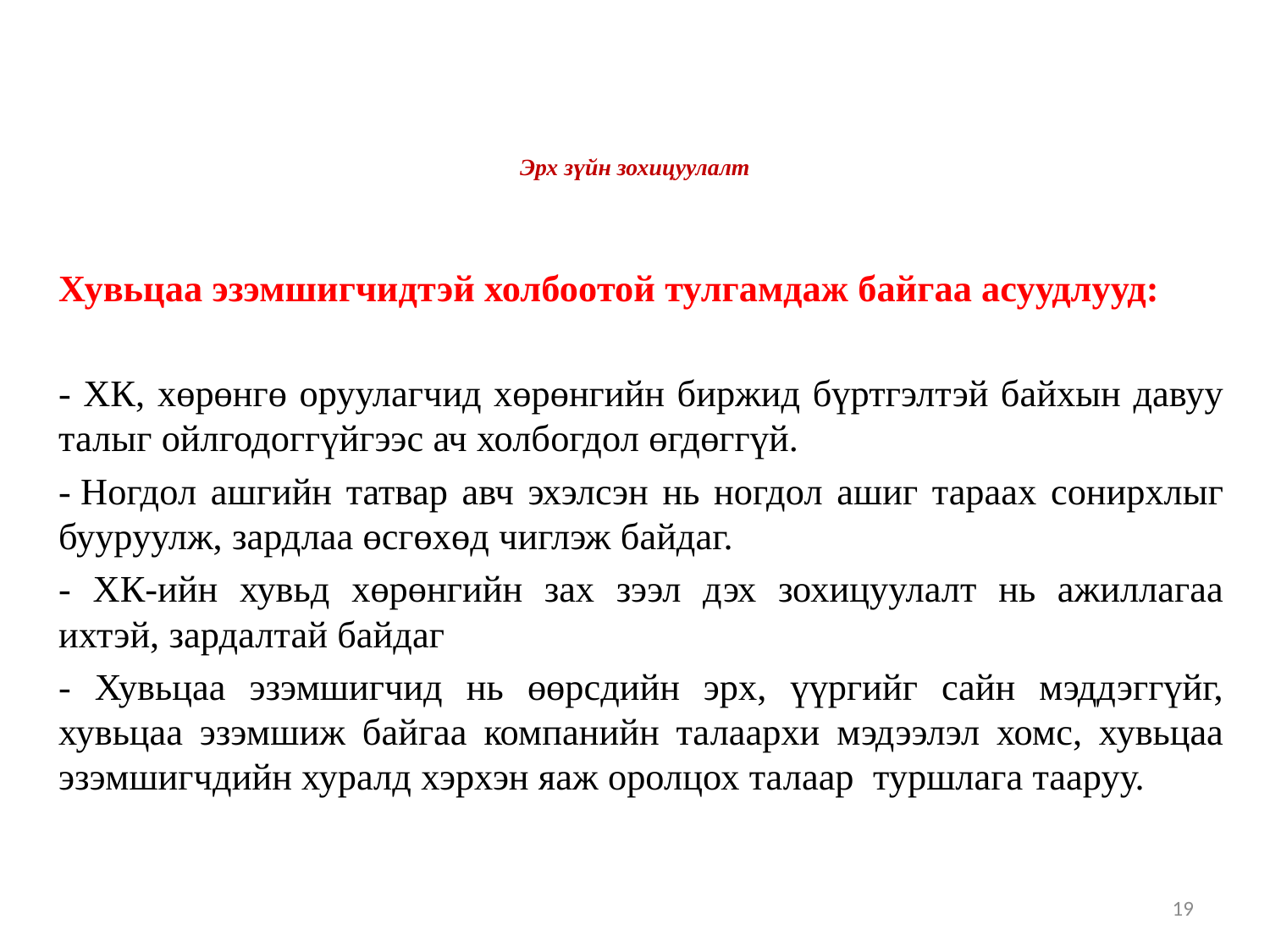

# Эрх зүйн зохицуулалт

	Хувьцаа эзэмшигчидтэй холбоотой тулгамдаж байгаа асуудлууд:

	- ХК, хөрөнгө оруулагчид хөрөнгийн биржид бүртгэлтэй байхын давуу талыг ойлгодоггүйгээс ач холбогдол өгдөггүй.
	- Ногдол ашгийн татвар авч эхэлсэн нь ногдол ашиг тараах сонирхлыг бууруулж, зардлаа өсгөхөд чиглэж байдаг.
	- ХК-ийн хувьд хөрөнгийн зах зээл дэх зохицуулалт нь ажиллагаа ихтэй, зардалтай байдаг
	- Хувьцаа эзэмшигчид нь өөрсдийн эрх, үүргийг сайн мэддэггүйг, хувьцаа эзэмшиж байгаа компанийн талаархи мэдээлэл хомс, хувьцаа эзэмшигчдийн хуралд хэрхэн яаж оролцох талаар  туршлага тааруу.

19